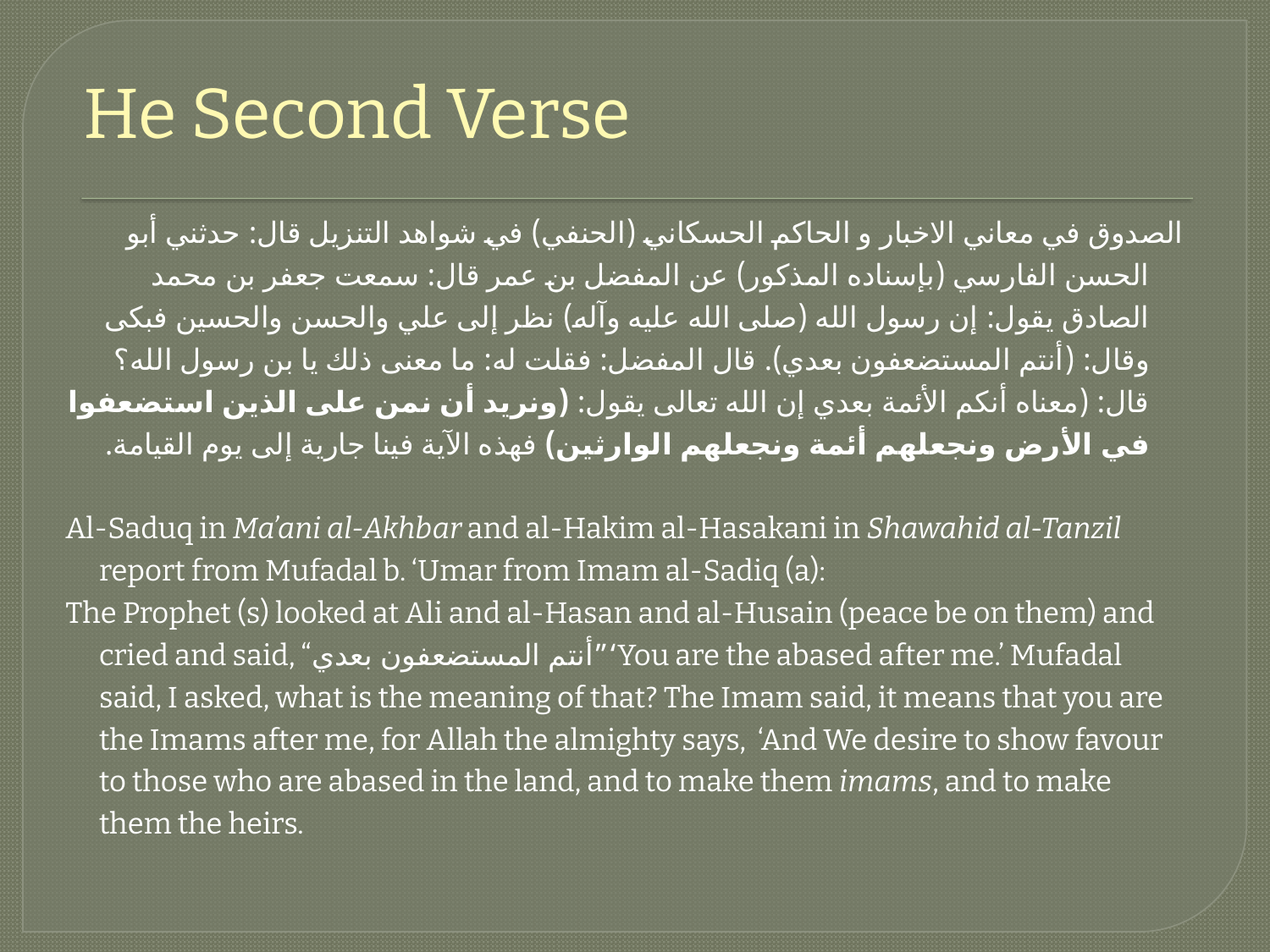

# He Second Verse
الصدوق في معاني الاخبار و الحاكم الحسكاني (الحنفي) في شواهد التنزيل قال: حدثني أبو الحسن الفارسي (بإسناده المذكور) عن المفضل بن عمر قال: سمعت جعفر بن محمد الصادق يقول: إن رسول الله (صلى الله عليه وآله) نظر إلى علي والحسن والحسين فبكى وقال: (أنتم المستضعفون بعدي). قال المفضل: فقلت له: ما معنى ذلك يا بن رسول الله؟ قال: (معناه أنكم الأئمة بعدي إن الله تعالى يقول: (ونريد أن نمن على الذين استضعفوا في الأرض ونجعلهم أئمة ونجعلهم الوارثين) فهذه الآية فينا جارية إلى يوم القيامة.

Al-Saduq in Ma’ani al-Akhbar and al-Hakim al-Hasakani in Shawahid al-Tanzil report from Mufadal b. ‘Umar from Imam al-Sadiq (a):
The Prophet (s) looked at Ali and al-Hasan and al-Husain (peace be on them) and cried and said, “أنتم المستضعفون بعدي”‘You are the abased after me.’ Mufadal said, I asked, what is the meaning of that? The Imam said, it means that you are the Imams after me, for Allah the almighty says,  ‘And We desire to show favour to those who are abased in the land, and to make them imams, and to make them the heirs.